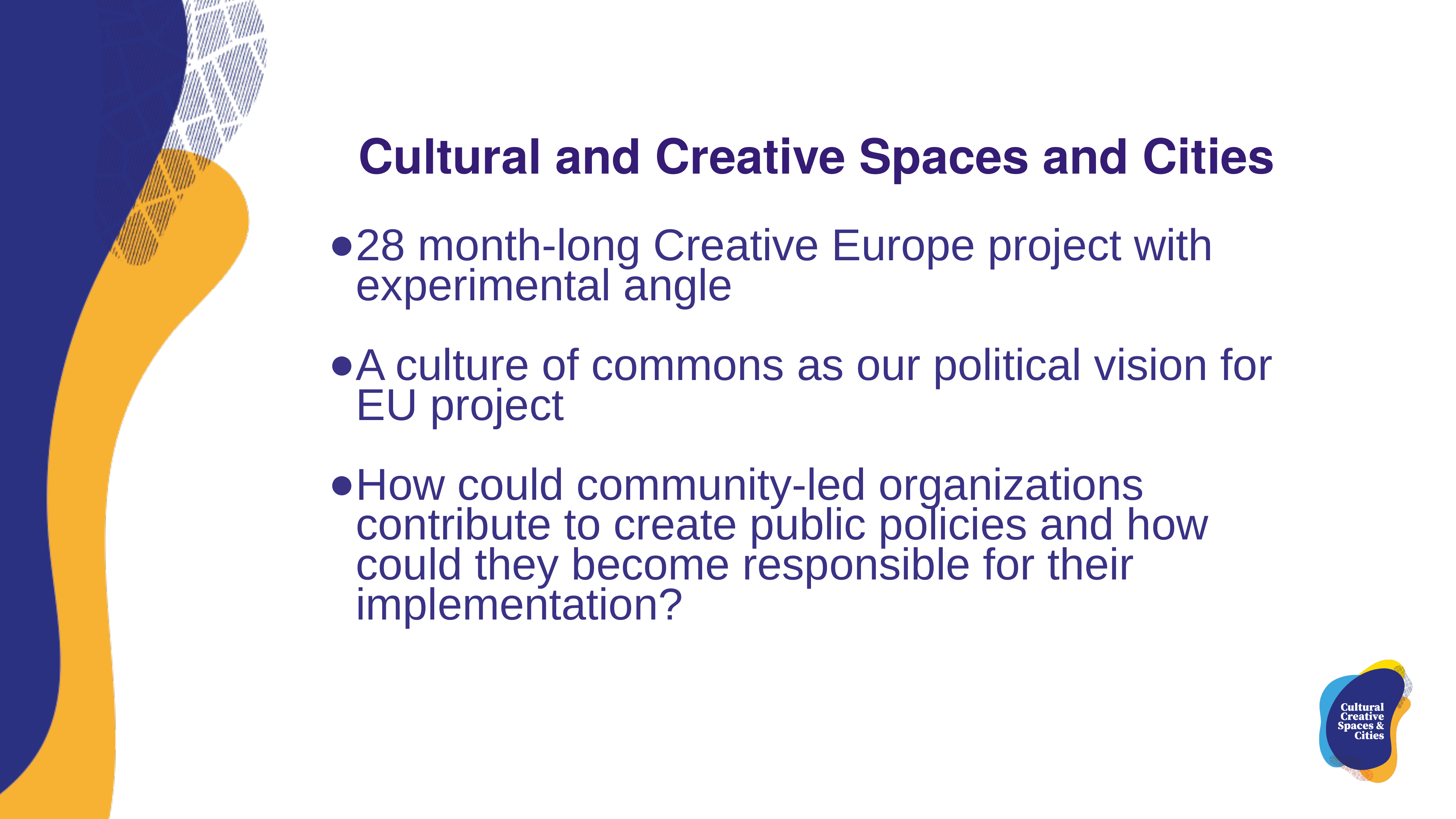

Cultural and Creative Spaces and Cities

28 month-long Creative Europe project with experimental angle

A culture of commons as our political vision for EU project

How could community-led organizations contribute to create public policies and how could they become responsible for their implementation?